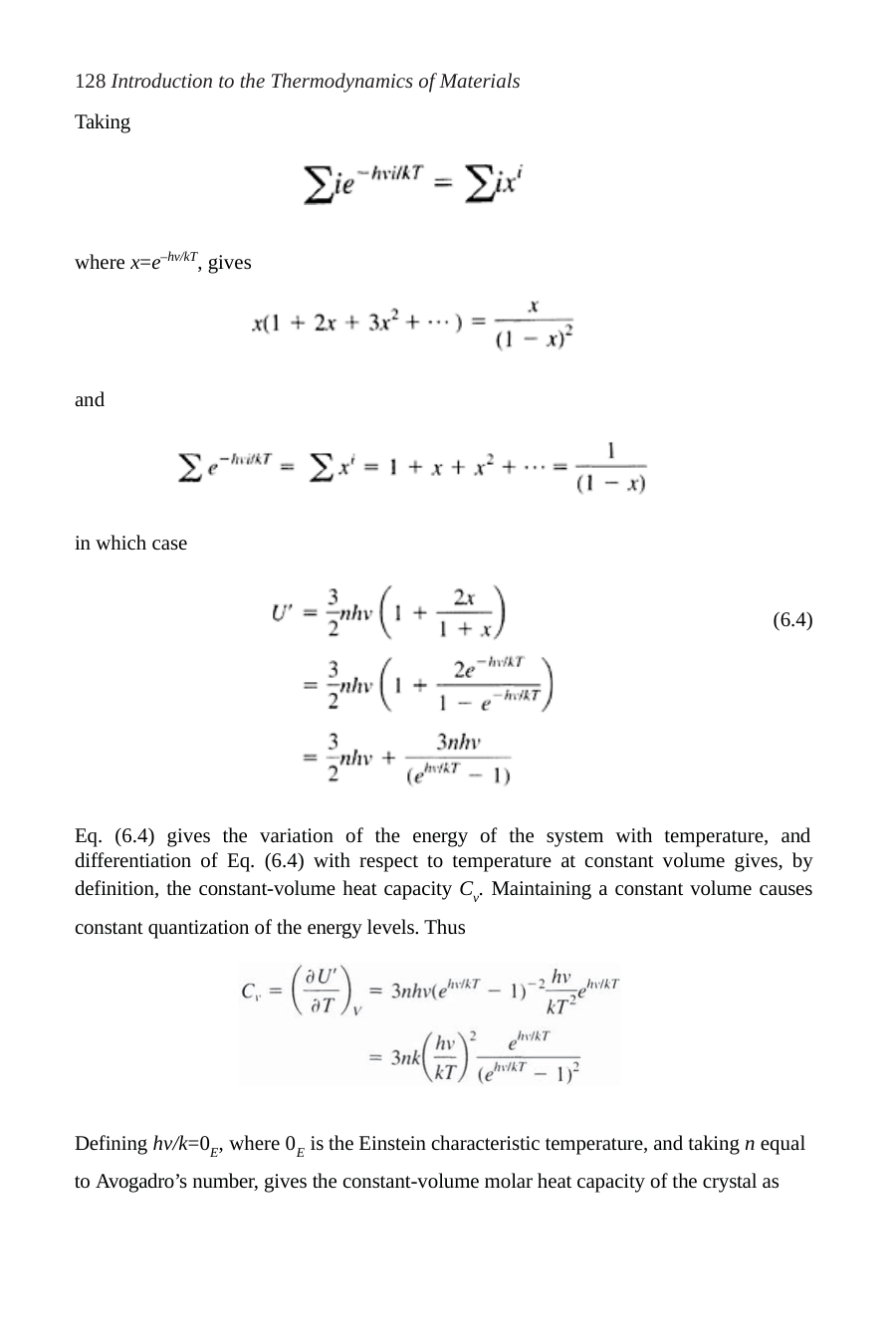

128 Introduction to the Thermodynamics of Materials
Taking

where x=e–hv/kT, gives

and

in which case

(6.4)
Eq. (6.4) gives the variation of the energy of the system with temperature, and  differentiation of Eq. (6.4) with respect to temperature at constant volume gives, by  definition, the constant-volume heat capacity Cv. Maintaining a constant volume causes
constant quantization of the energy levels. Thus

Defining hv/k=0E, where 0E is the Einstein characteristic temperature, and taking n equal  to Avogadro’s number, gives the constant-volume molar heat capacity of the crystal as